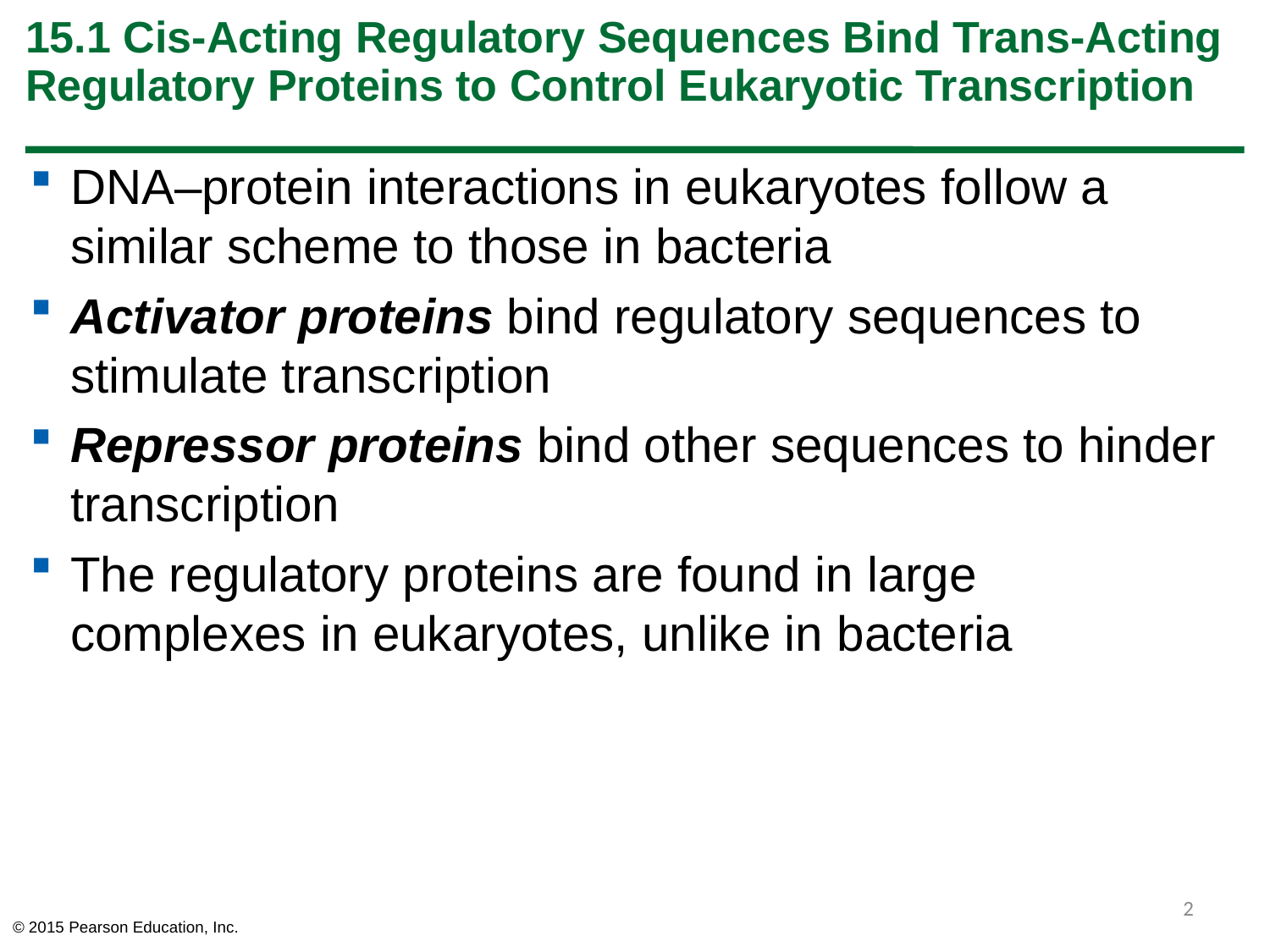

# 15.1 Cis-Acting Regulatory Sequences Bind Trans-Acting Regulatory Proteins to Control Eukaryotic Transcription
DNA–protein interactions in eukaryotes follow a similar scheme to those in bacteria
Activator proteins bind regulatory sequences to stimulate transcription
Repressor proteins bind other sequences to hinder transcription
The regulatory proteins are found in large complexes in eukaryotes, unlike in bacteria
2
© 2015 Pearson Education, Inc.